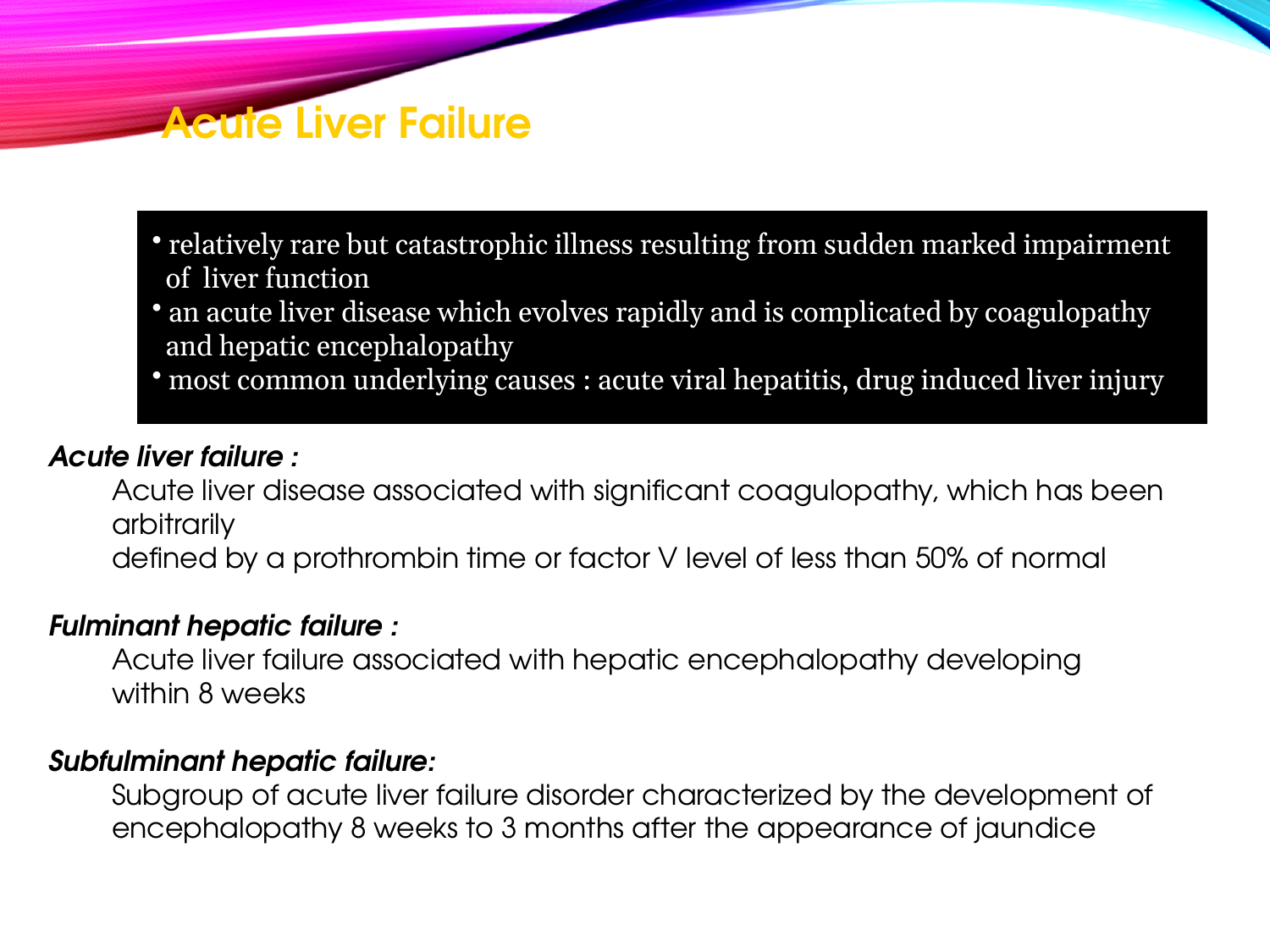

Acute Liver Failure

 relatively rare but catastrophic illness resulting from sudden marked impairment
  of  liver function
 an acute liver disease which evolves rapidly and is complicated by coagulopathy
  and hepatic encephalopathy
 most common underlying causes : acute viral hepatitis, drug induced liver injury
Acute liver failure :
Acute liver disease associated with significant coagulopathy, which has been arbitrarily
defined by a prothrombin time or factor V level of less than 50% of normal

Fulminant hepatic failure :
Acute liver failure associated with hepatic encephalopathy developing
within 8 weeks

Subfulminant hepatic failure:
Subgroup of acute liver failure disorder characterized by the development of
encephalopathy 8 weeks to 3 months after the appearance of jaundice